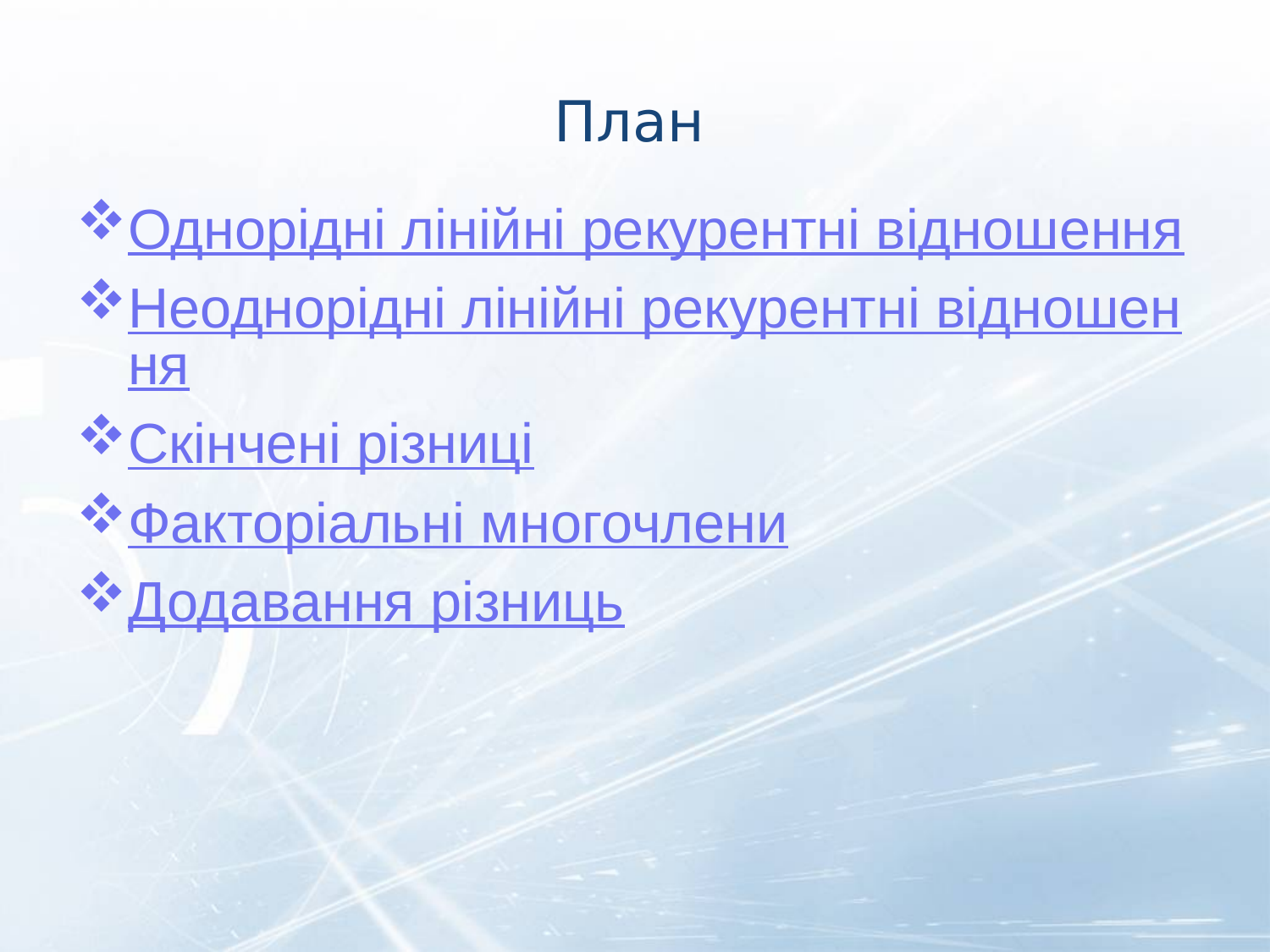

# План
Однорідні лінійні рекурентні відношення
Неоднорідні лінійні рекурентні відношення
Скінчені різниці
Факторіальні многочлени
Додавання різниць